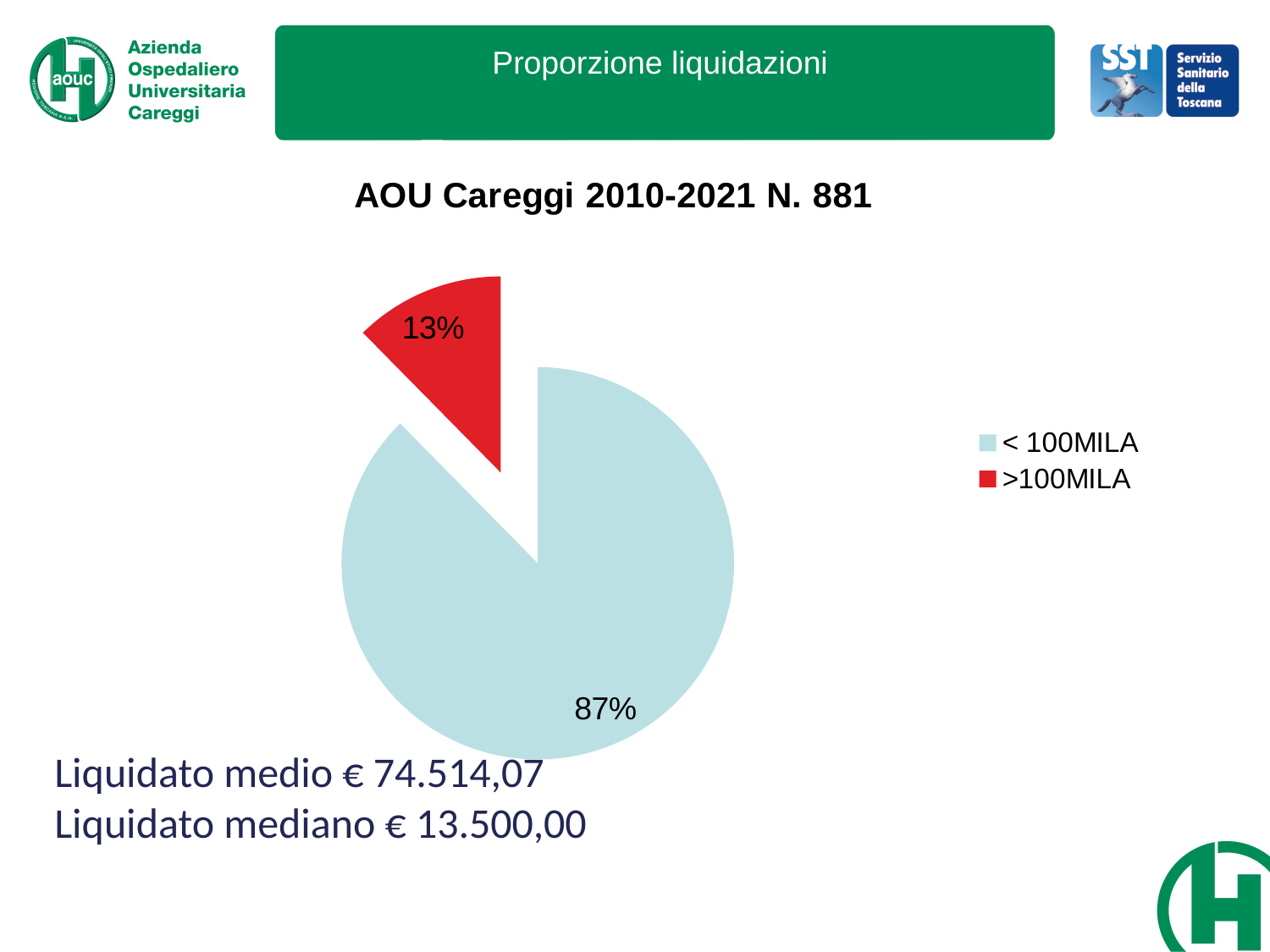

Proporzione liquidazioni

### Chart: AOU Careggi 2010-2021 N. 881

| Category |  |
|---|---|
| < 100MILA | 0.8762769580022701 |
| >100MILA | 0.1237230419977301 |
Liquidato medio € 74.514,07
Liquidato mediano € 13.500,00